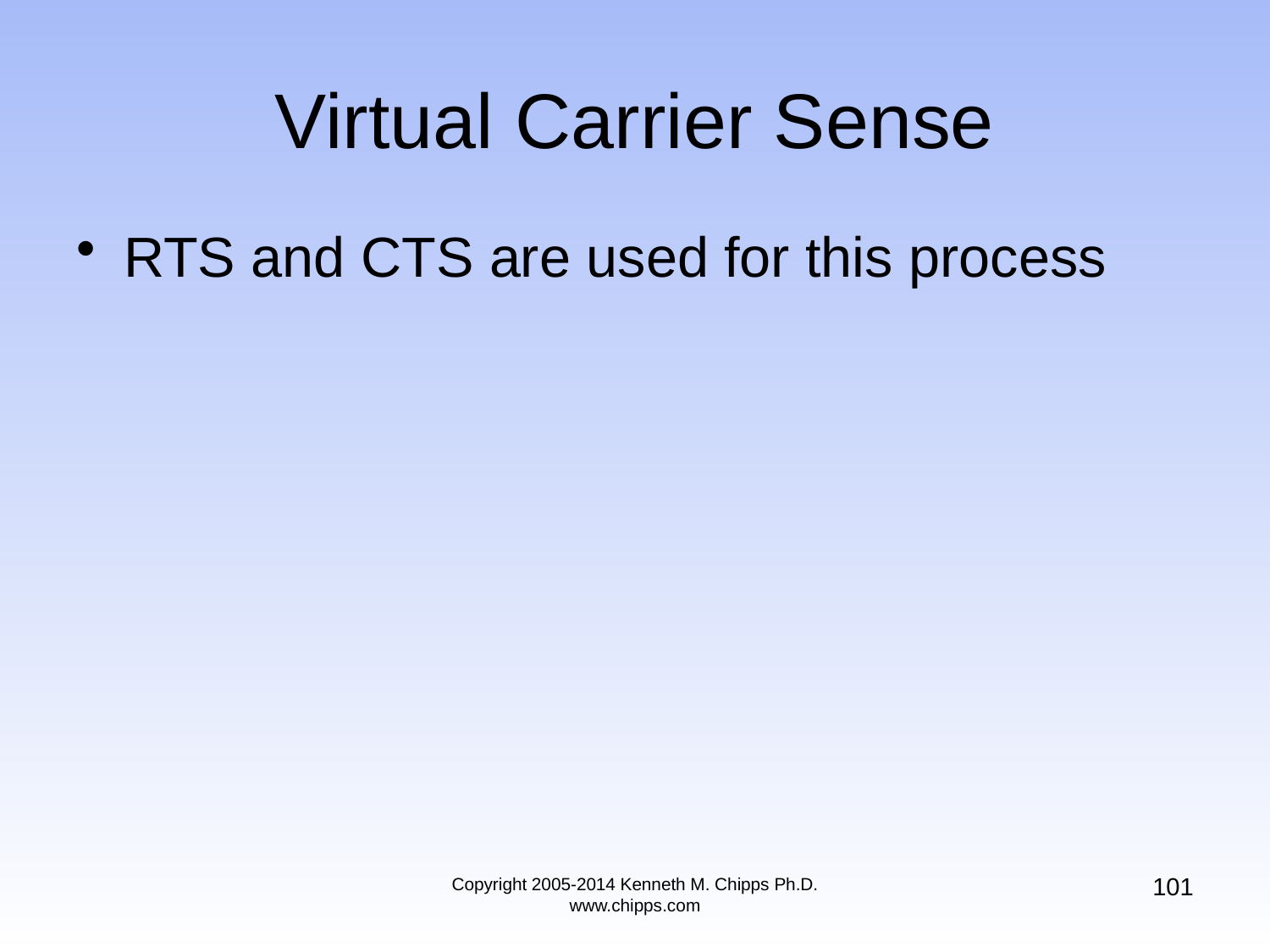

# Virtual Carrier Sense
RTS and CTS are used for this process
101
Copyright 2005-2014 Kenneth M. Chipps Ph.D. www.chipps.com